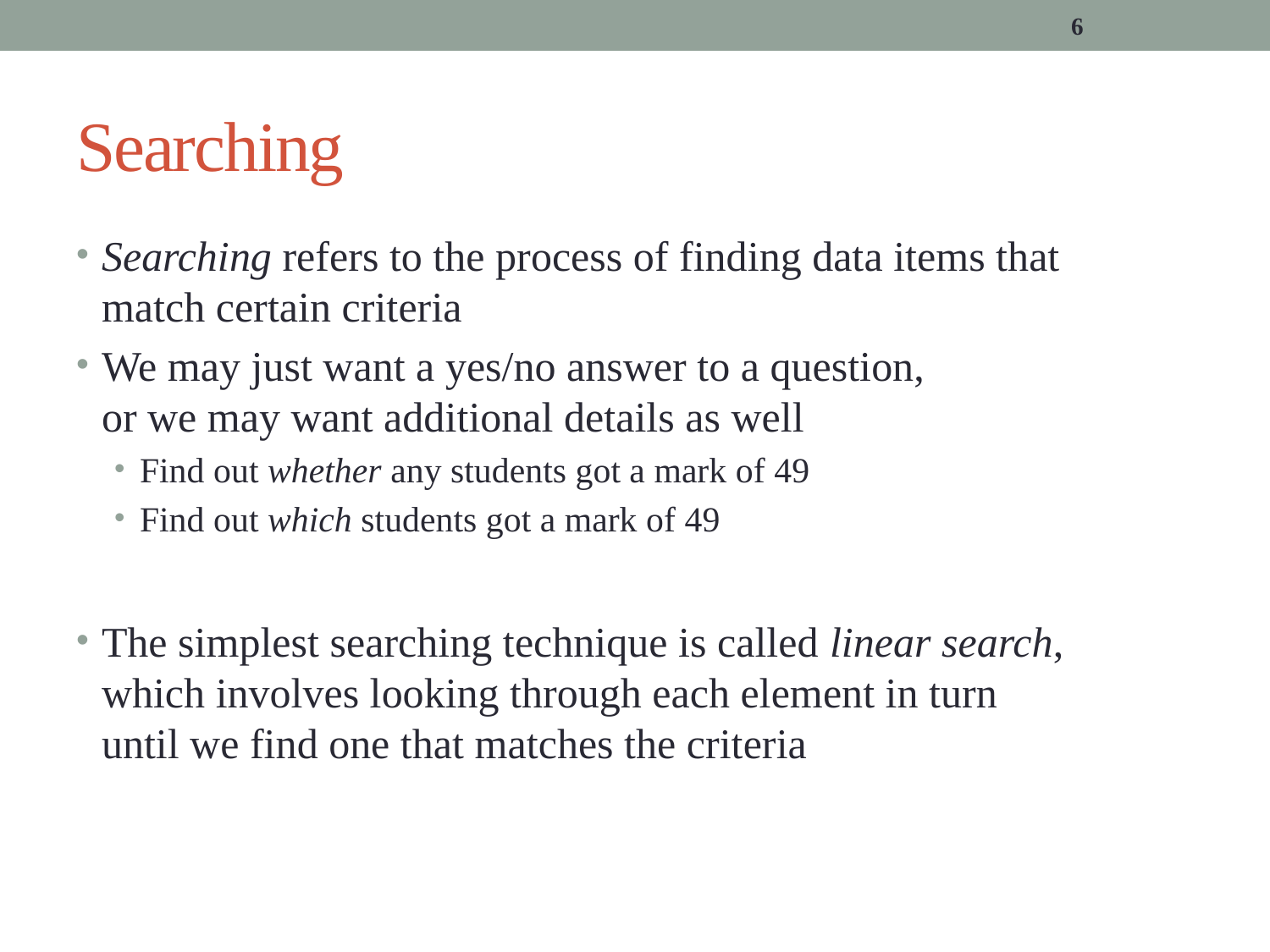

6
# Searching
Searching refers to the process of finding data items that match certain criteria
We may just want a yes/no answer to a question,
or we may want additional details as well
Find out whether any students got a mark of 49
Find out which students got a mark of 49

The simplest searching technique is called linear search, which involves looking through each element in turn until we find one that matches the criteria